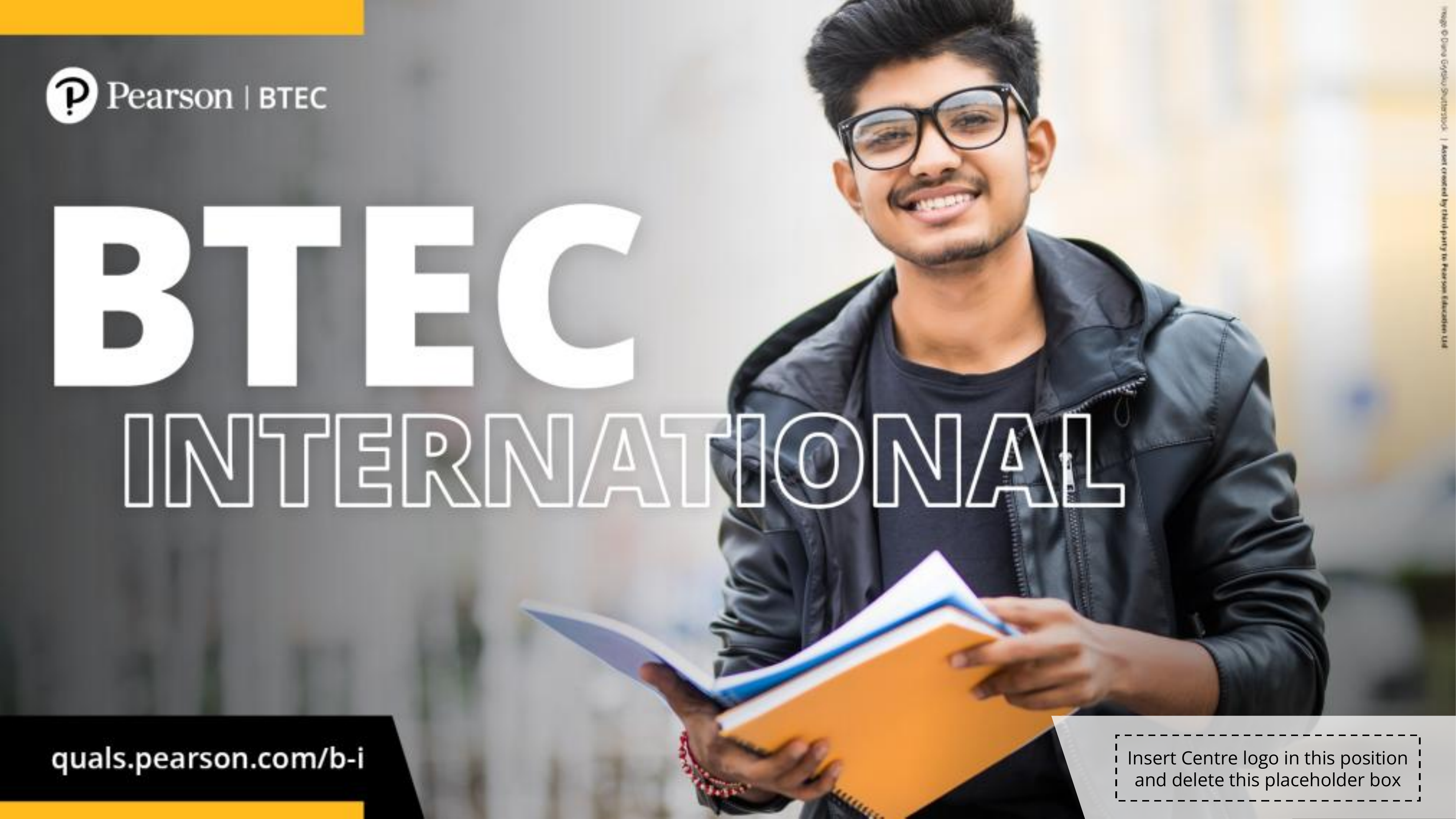

Insert Centre logo in this position and delete this placeholder box